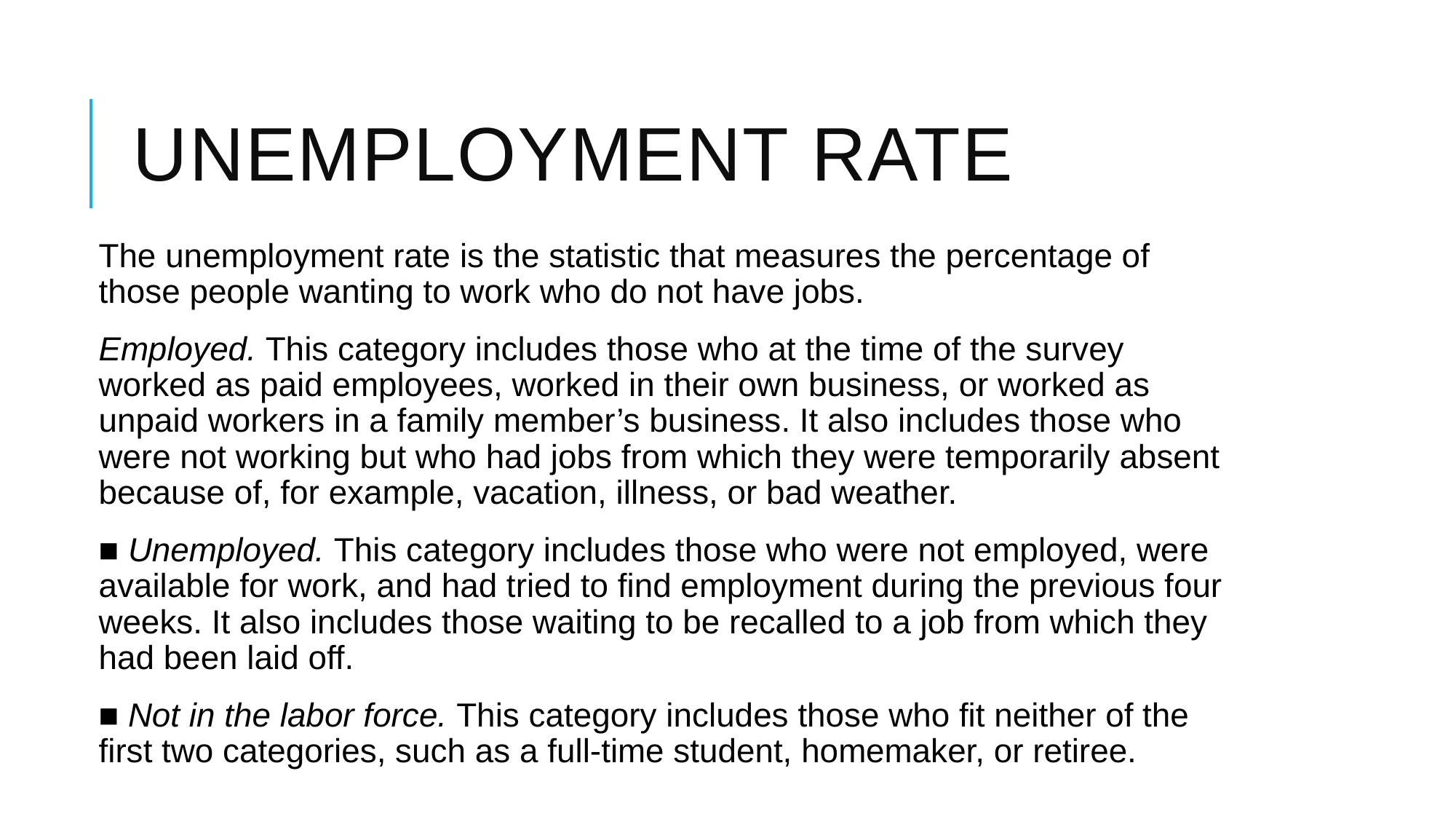

# Unemployment rate
The unemployment rate is the statistic that measures the percentage of those people wanting to work who do not have jobs.
Employed. This category includes those who at the time of the survey worked as paid employees, worked in their own business, or worked as unpaid workers in a family member’s business. It also includes those who were not working but who had jobs from which they were temporarily absent because of, for example, vacation, illness, or bad weather.
■ Unemployed. This category includes those who were not employed, were available for work, and had tried to find employment during the previous four weeks. It also includes those waiting to be recalled to a job from which they had been laid off.
■ Not in the labor force. This category includes those who fit neither of the first two categories, such as a full-time student, homemaker, or retiree.